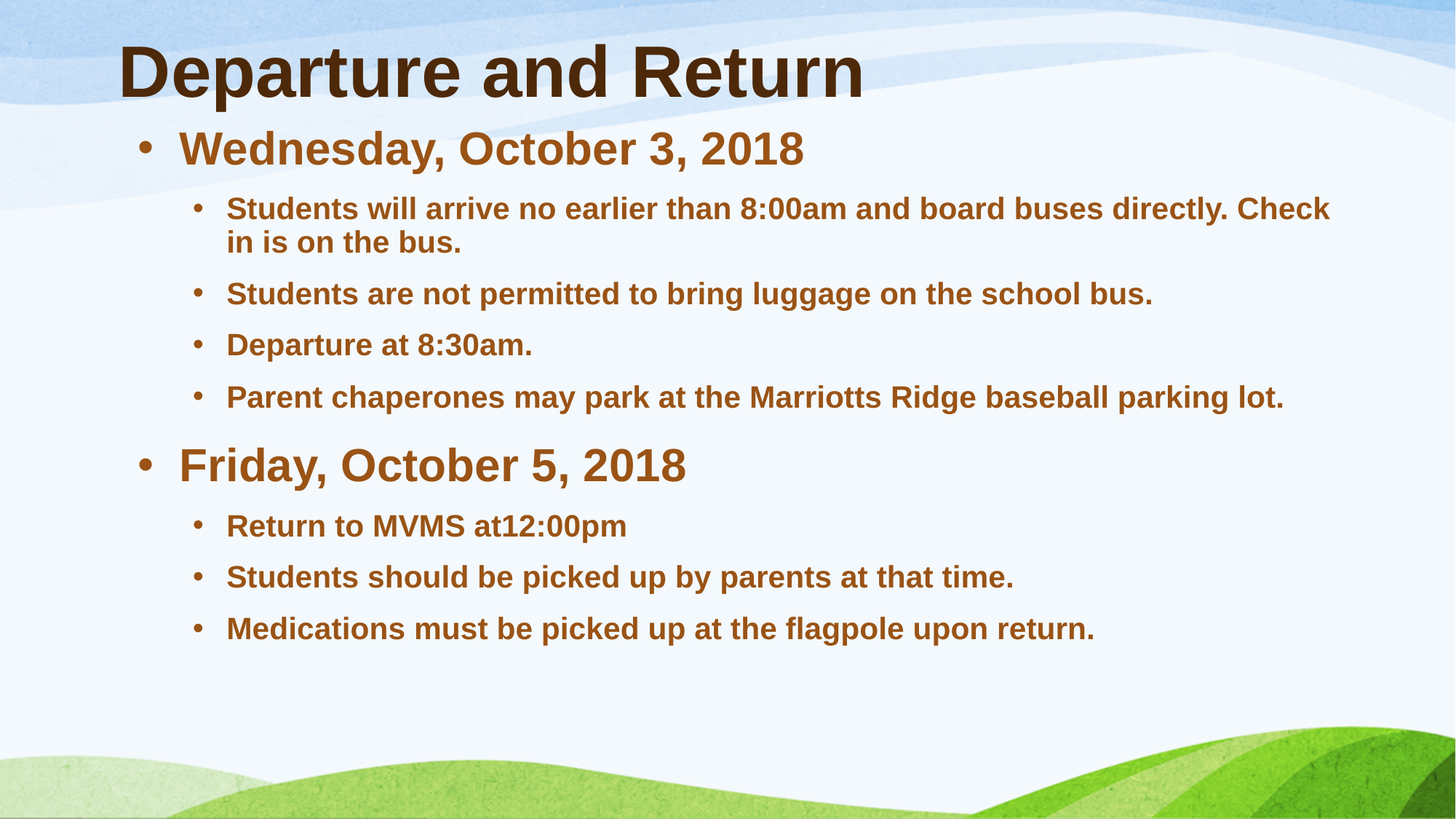

# Departure and Return
Wednesday, October 3, 2018
Students will arrive no earlier than 8:00am and board buses directly. Check in is on the bus.
Students are not permitted to bring luggage on the school bus.
Departure at 8:30am.
Parent chaperones may park at the Marriotts Ridge baseball parking lot.
Friday, October 5, 2018
Return to MVMS at12:00pm
Students should be picked up by parents at that time.
Medications must be picked up at the flagpole upon return.